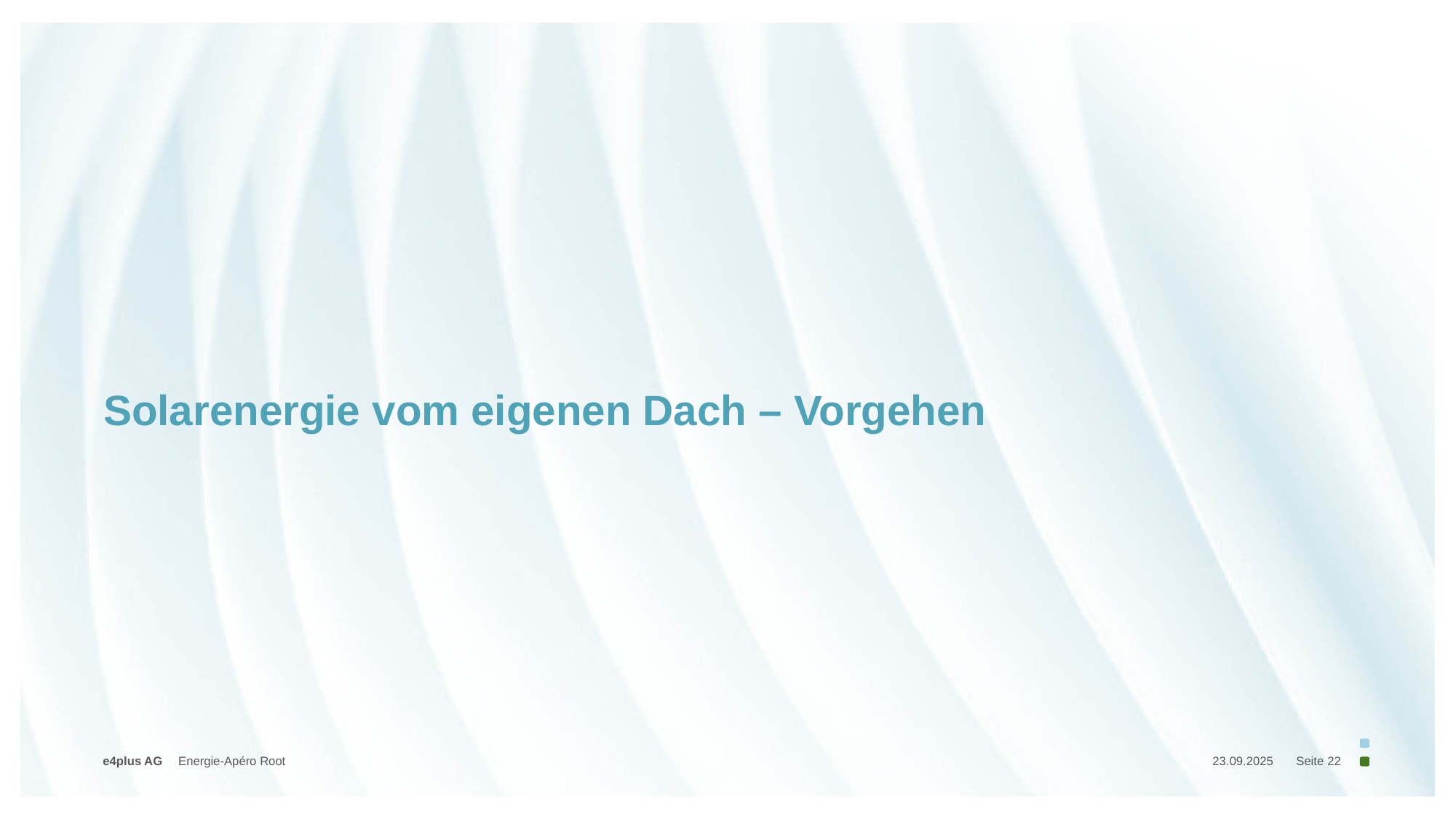

# Solarenergie vom eigenen Dach – Vorgehen
Energie-Apéro Root
23.09.2025
Seite 22